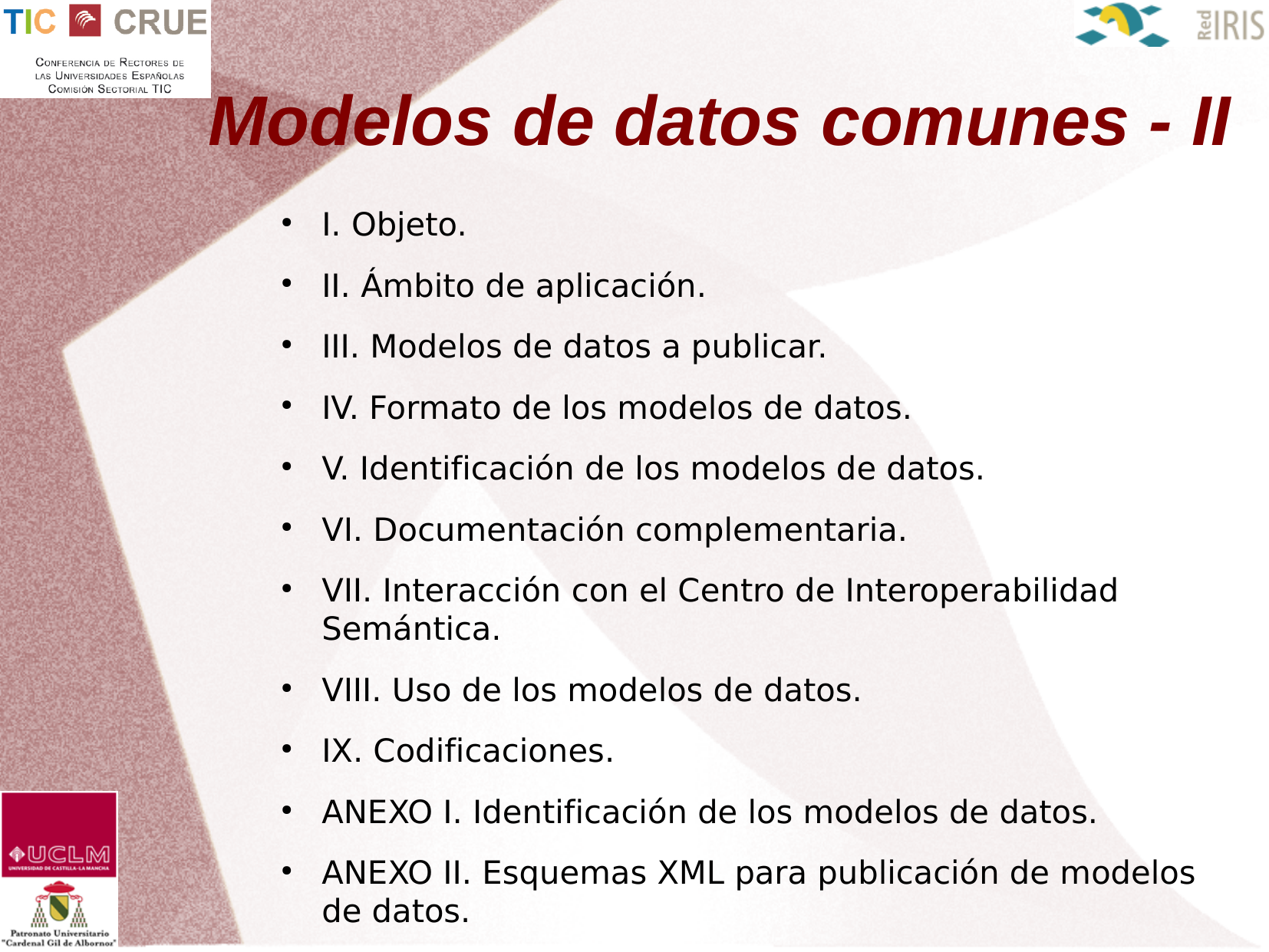

Modelos de datos comunes - II
I. Objeto.
II. Ámbito de aplicación.
III. Modelos de datos a publicar.
IV. Formato de los modelos de datos.
V. Identificación de los modelos de datos.
VI. Documentación complementaria.
VII. Interacción con el Centro de Interoperabilidad Semántica.
VIII. Uso de los modelos de datos.
IX. Codificaciones.
ANEXO I. Identificación de los modelos de datos.
ANEXO II. Esquemas XML para publicación de modelos de datos.